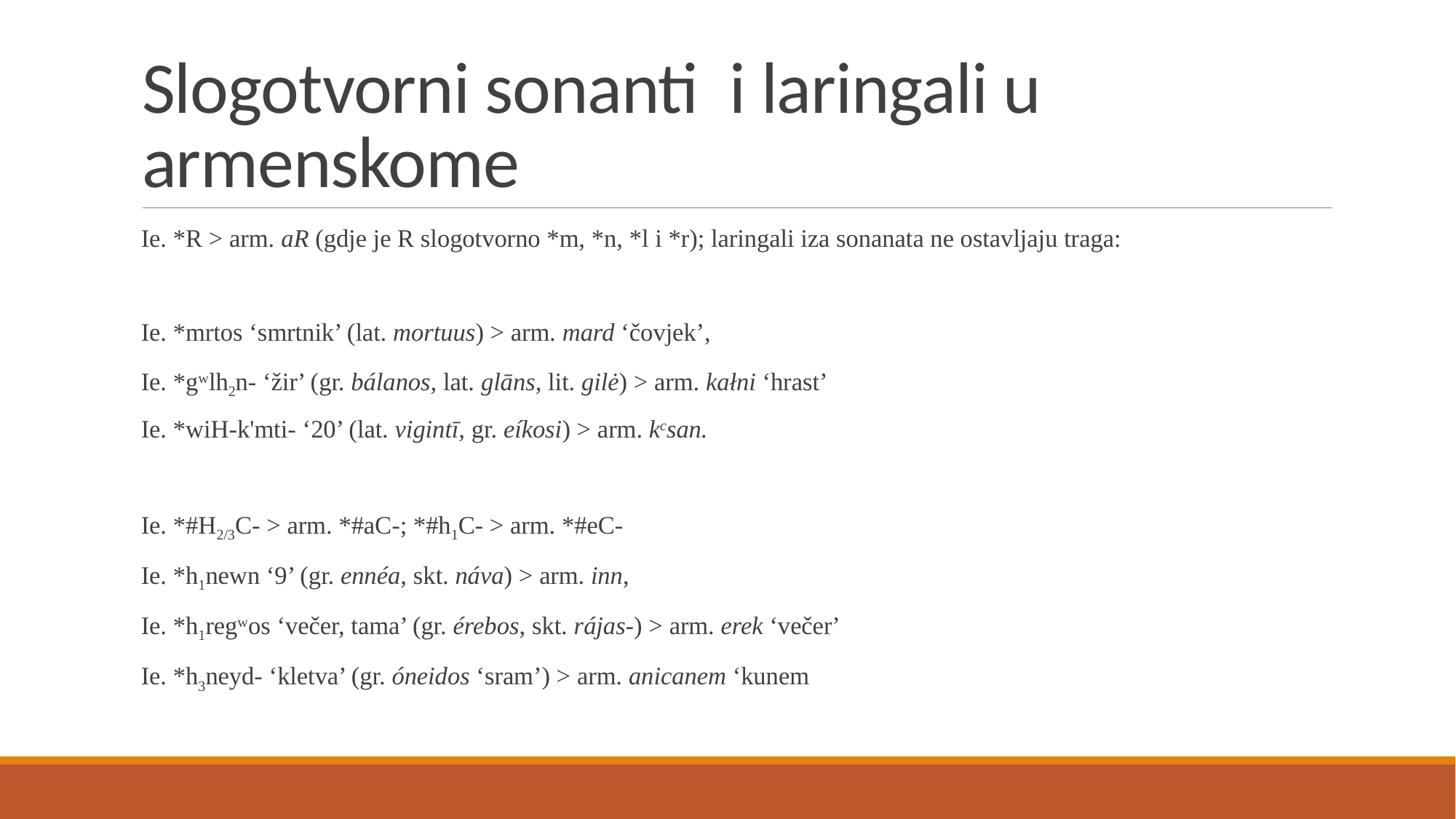

# Slogotvorni sonanti  i laringali u armenskome
Ie. *R > arm. aR (gdje je R slogotvorno *m, *n, *l i *r); laringali iza sonanata ne ostavljaju traga:

Ie. *mrtos ‘smrtnik’ (lat. mortuus) > arm. mard ‘čovjek’,
Ie. *gwlh2n- ‘žir’ (gr. bálanos, lat. glāns, lit. gilė) > arm. kałni ‘hrast’
Ie. *wiH-k'mti- ‘20’ (lat. vigintī, gr. eíkosi) > arm. kcsan.

Ie. *#H2/3C- > arm. *#aC-; *#h1C- > arm. *#eC-
Ie. *h1newn ‘9’ (gr. ennéa, skt. náva) > arm. inn,
Ie. *h1regwos ‘večer, tama’ (gr. érebos, skt. rájas-) > arm. erek ‘večer’
Ie. *h3neyd- ‘kletva’ (gr. óneidos ‘sram’) > arm. anicanem ‘kunem